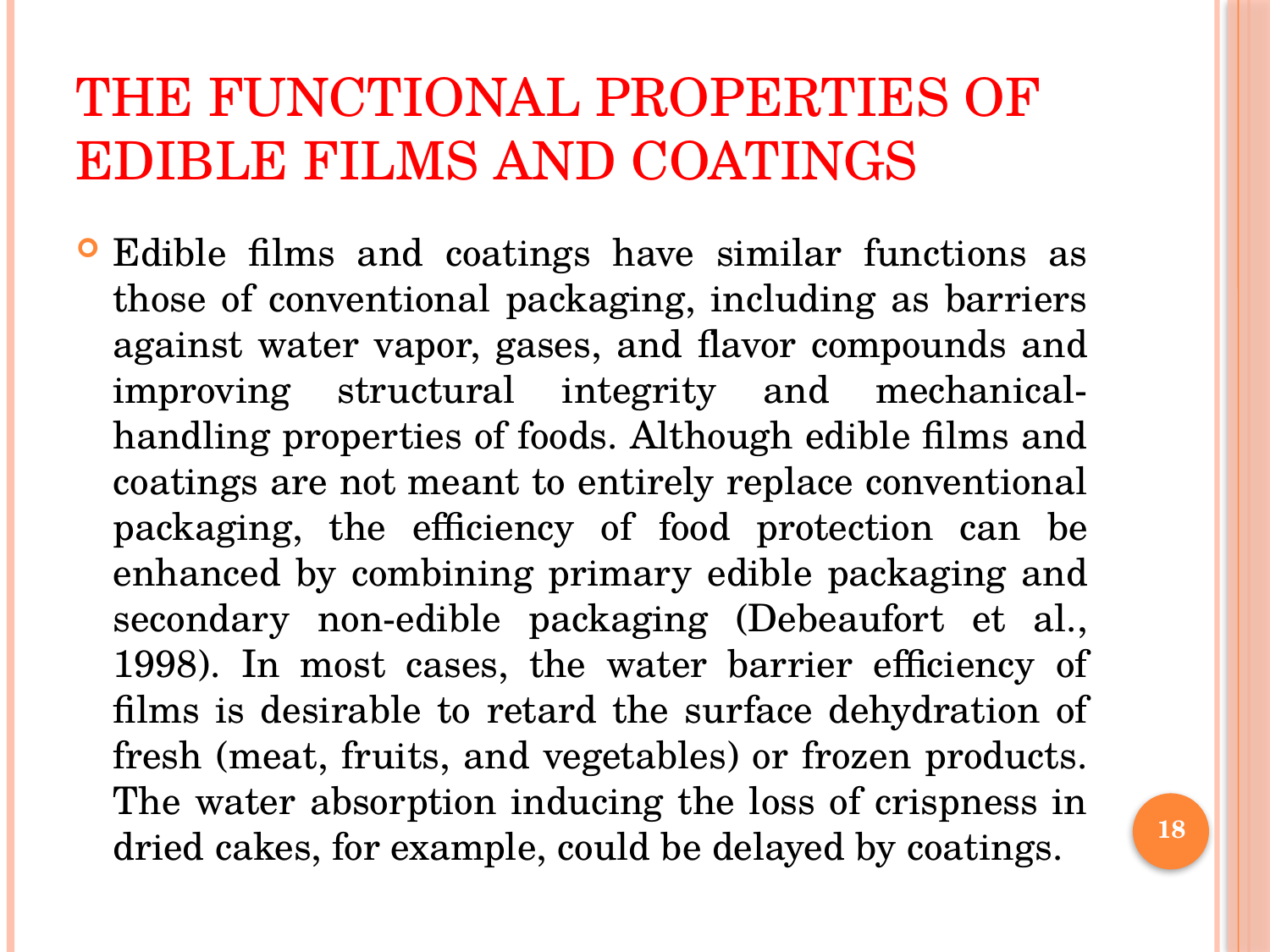

# The Functional Properties of Edible Films and Coatings
Edible films and coatings have similar functions as those of conventional packaging, including as barriers against water vapor, gases, and flavor compounds and improving structural integrity and mechanical-handling properties of foods. Although edible films and coatings are not meant to entirely replace conventional packaging, the efficiency of food protection can be enhanced by combining primary edible packaging and secondary non-edible packaging (Debeaufort et al., 1998). In most cases, the water barrier efficiency of films is desirable to retard the surface dehydration of fresh (meat, fruits, and vegetables) or frozen products. The water absorption inducing the loss of crispness in dried cakes, for example, could be delayed by coatings.
18